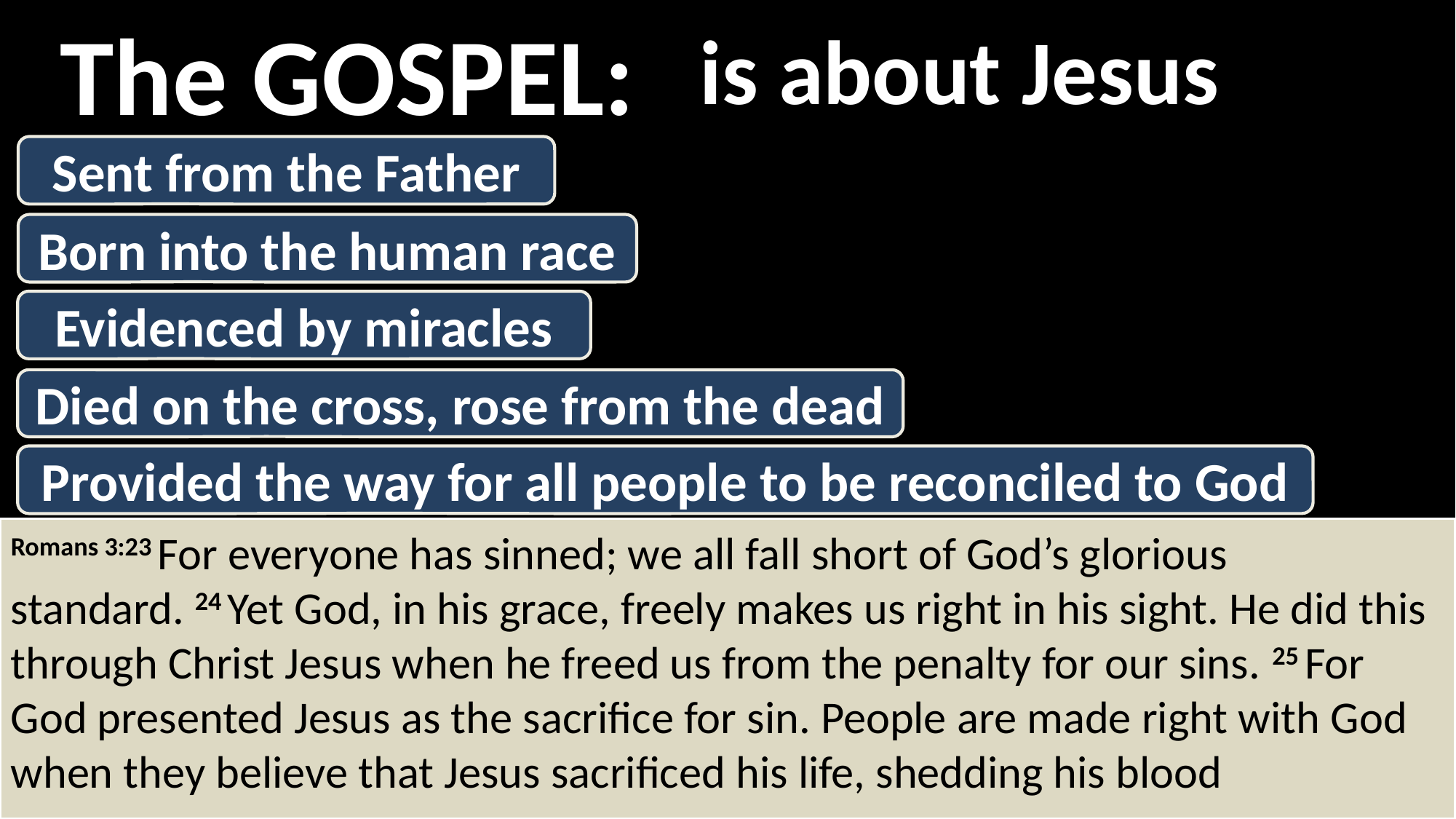

The GOSPEL:
is about Jesus
Sent from the Father
Born into the human race
Evidenced by miracles
Died on the cross, rose from the dead
Provided the way for all people to be reconciled to God
Romans 3:23 For everyone has sinned; we all fall short of God’s glorious standard. 24 Yet God, in his grace, freely makes us right in his sight. He did this through Christ Jesus when he freed us from the penalty for our sins. 25 For God presented Jesus as the sacrifice for sin. People are made right with God when they believe that Jesus sacrificed his life, shedding his blood